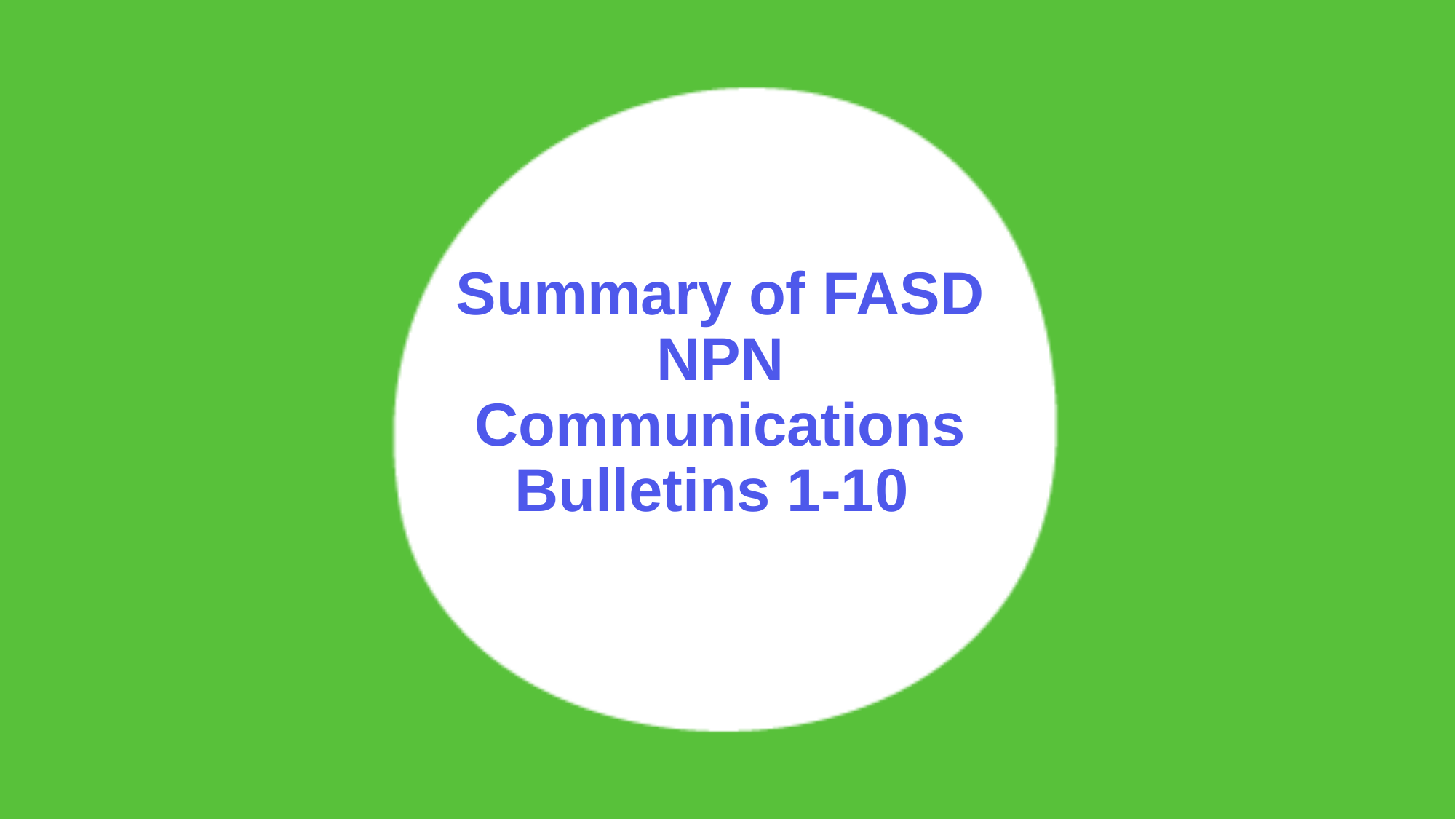

# Summary of FASD NPN Communications Bulletins 1-10